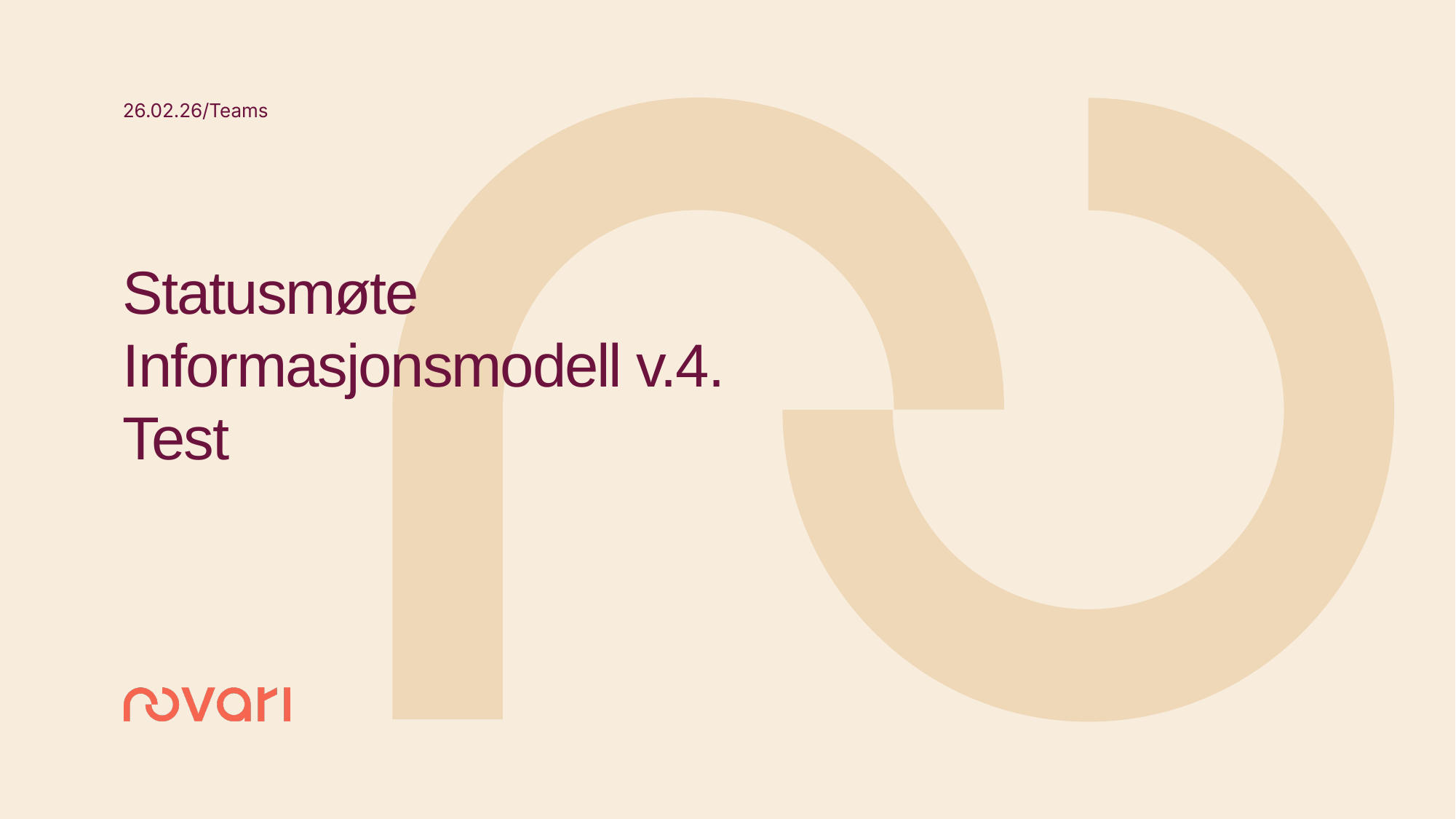

26.02.26/Teams
# Statusmøte Informasjonsmodell v.4. Test
1